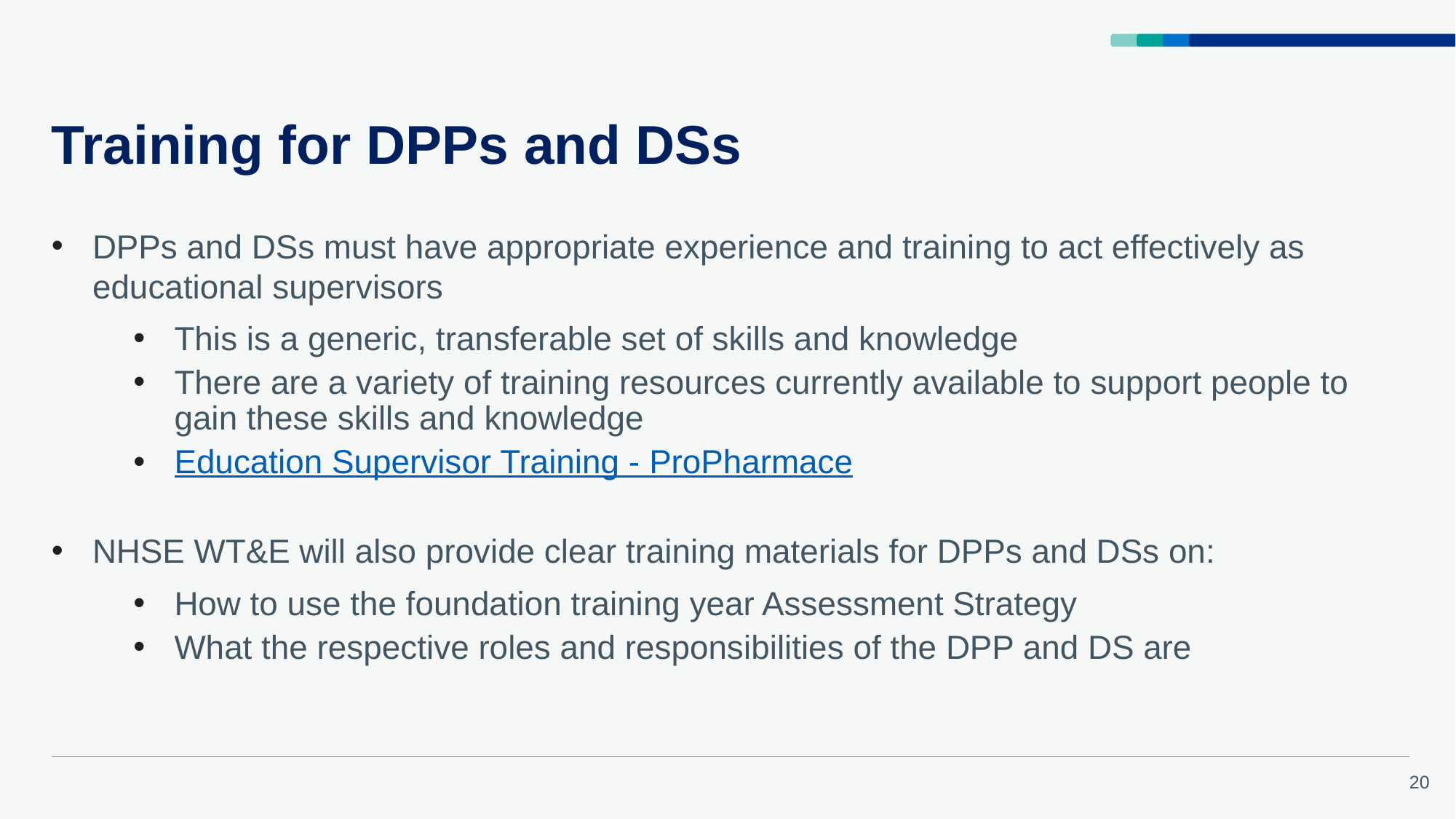

# Training for DPPs and DSs
DPPs and DSs must have appropriate experience and training to act effectively as educational supervisors
This is a generic, transferable set of skills and knowledge
There are a variety of training resources currently available to support people to gain these skills and knowledge
Education Supervisor Training - ProPharmace

NHSE WT&E will also provide clear training materials for DPPs and DSs on:
How to use the foundation training year Assessment Strategy
What the respective roles and responsibilities of the DPP and DS are